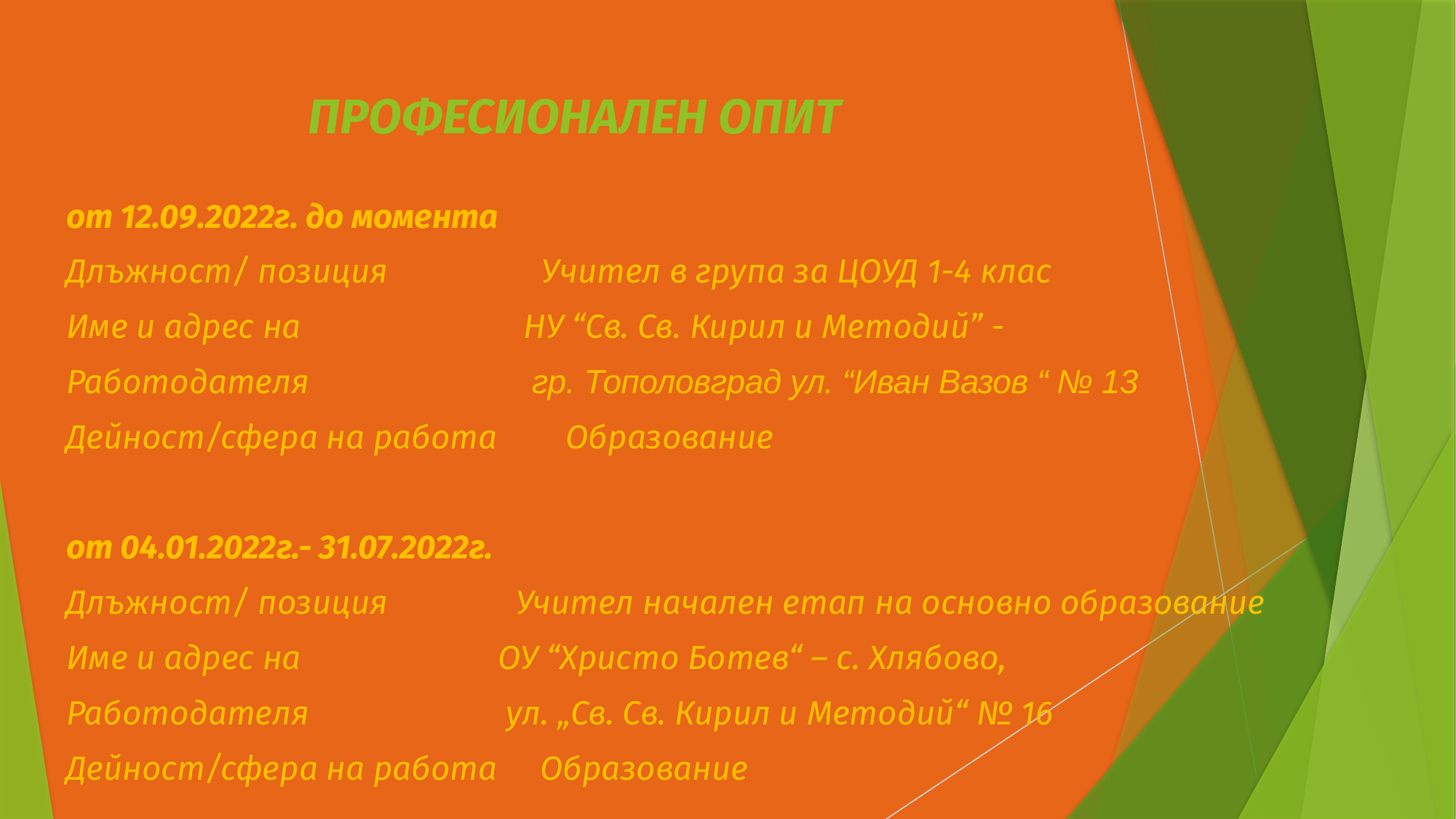

# ПРОФЕСИОНАЛЕН ОПИТ
oт 12.09.2022г. до момента
Длъжност/ позиция                  Учител в група за ЦОУД 1-4 клас
Име и адрес на                          НУ “Св. Св. Кирил и Методий” -
Работодателя                          гр. Тополовград ул. “Иван Вазов “ № 13
Дейност/сфера на работа        Образование

oт 04.01.2022г.- 31.07.2022г.
Длъжност/ позиция               Учител начален етап на основно образование
Име и адрес на                       ОУ “Христо Ботев“ – с. Хлябово,
Работодателя                       ул. „Св. Св. Кирил и Методий“ № 16
Дейност/сфера на работа     Образование